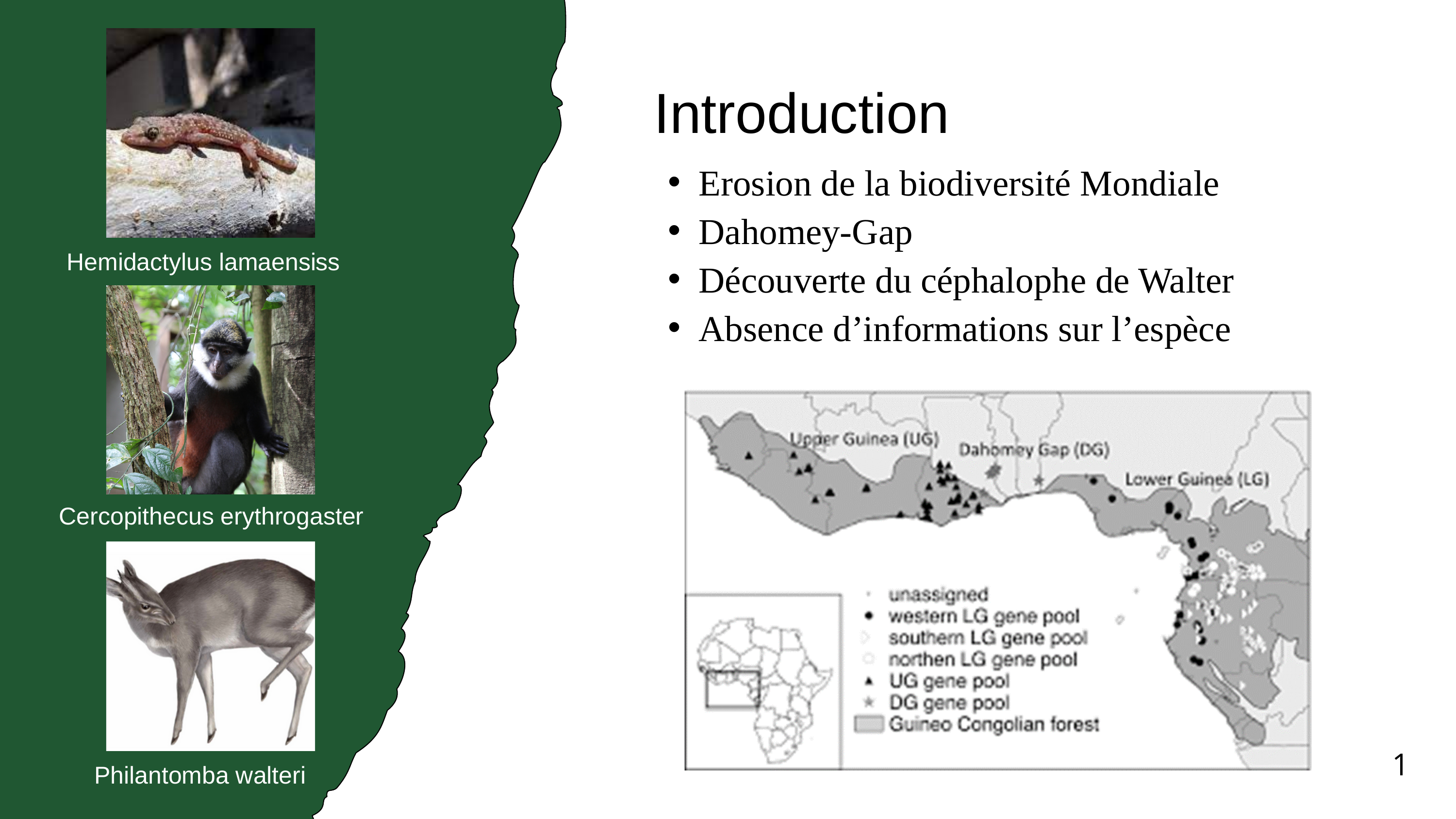

Introduction
Erosion de la biodiversité Mondiale
Dahomey-Gap
Découverte du céphalophe de Walter
Absence d’informations sur l’espèce
 Hemidactylus lamaensiss

Cercopithecus erythrogaster

1
Philantomba walteri